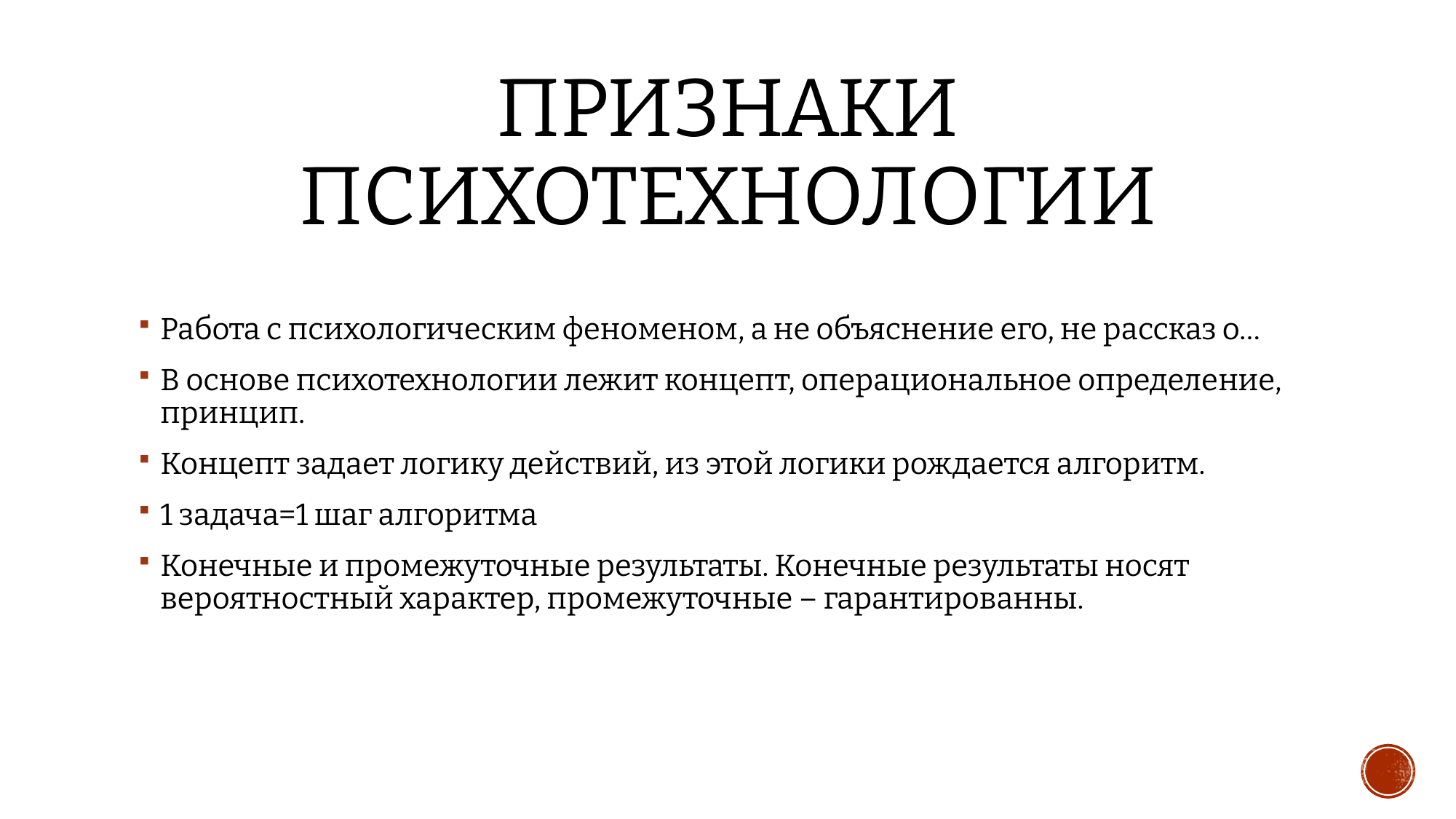

# Признаки психотехнологии

Работа с психологическим феноменом, а не объяснение его, не рассказ о…
В основе психотехнологии лежит концепт, операциональное определение, принцип.
Концепт задает логику действий, из этой логики рождается алгоритм.
1 задача=1 шаг алгоритма
Конечные и промежуточные результаты. Конечные результаты носят вероятностный характер, промежуточные – гарантированны.